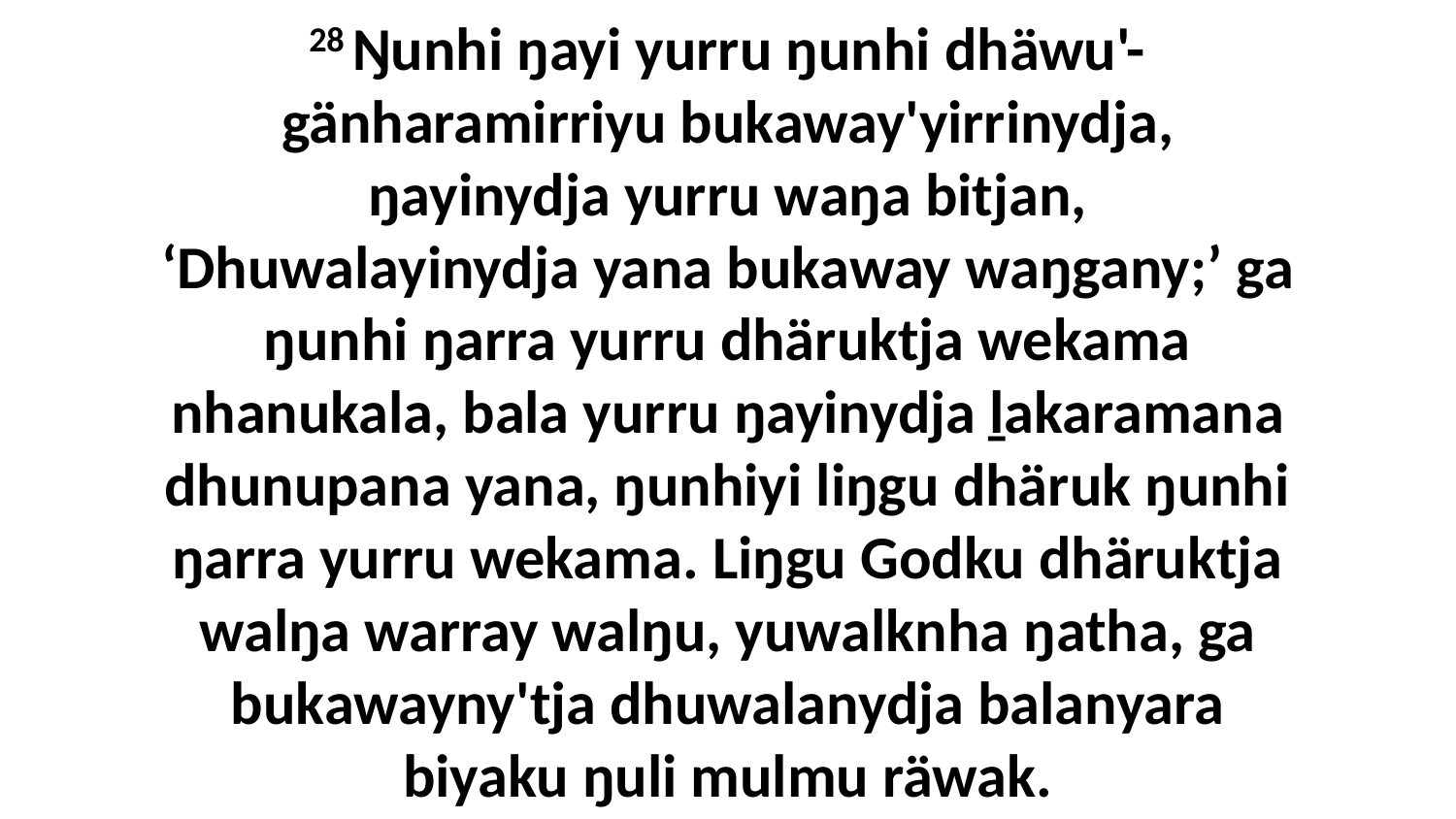

28 Ŋunhi ŋayi yurru ŋunhi dhäwu'-gänharamirriyu bukaway'yirrinydja, ŋayinydja yurru waŋa bitjan, ‘Dhuwalayinydja yana bukaway waŋgany;’ ga ŋunhi ŋarra yurru dhäruktja wekama nhanukala, bala yurru ŋayinydja ḻakaramana dhunupana yana, ŋunhiyi liŋgu dhäruk ŋunhi ŋarra yurru wekama. Liŋgu Godku dhäruktja walŋa warray walŋu, yuwalknha ŋatha, ga bukawayny'tja dhuwalanydja balanyara biyaku ŋuli mulmu räwak.